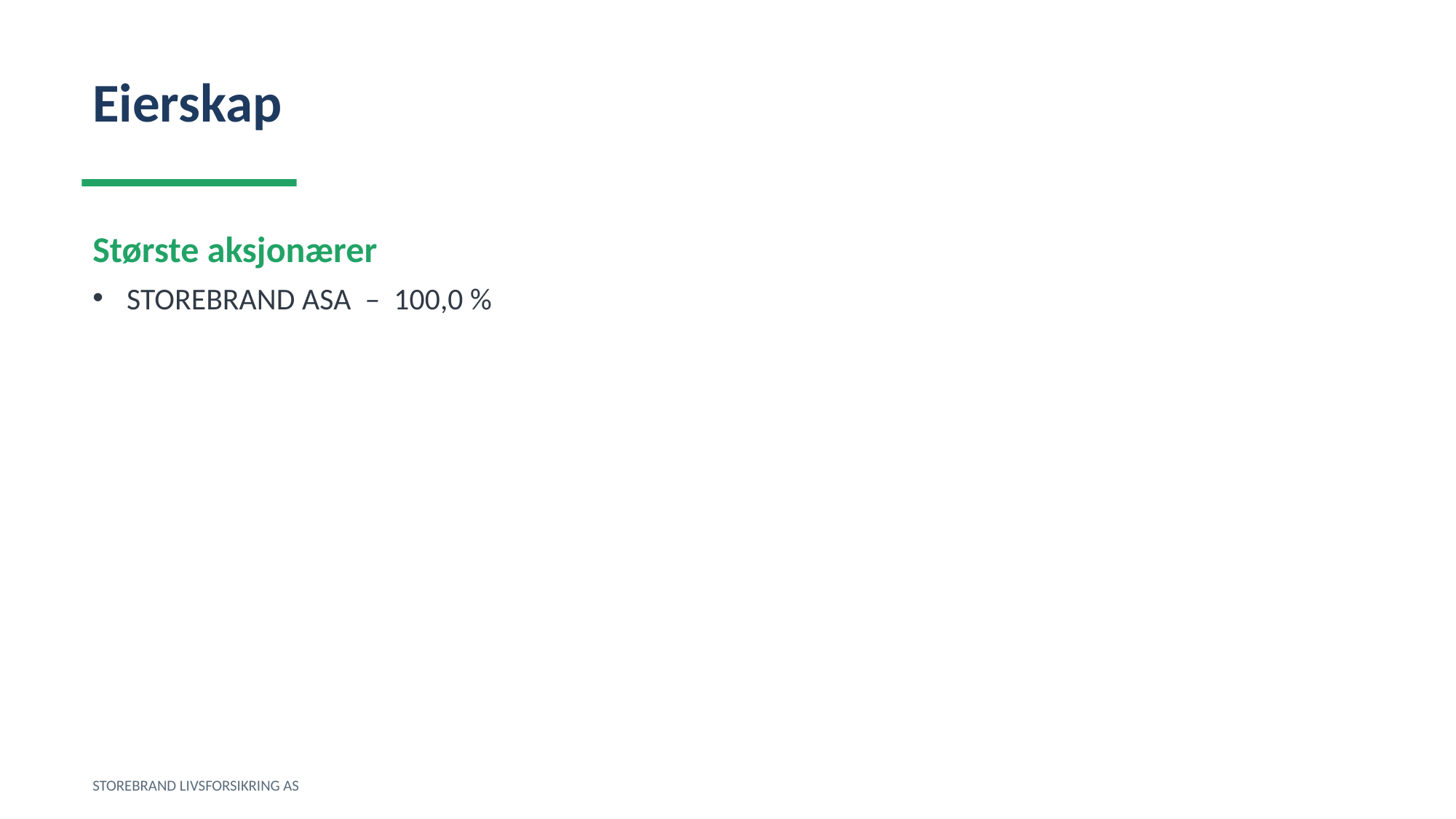

Eierskap

Største aksjonærer
STOREBRAND ASA  –  100,0 %
STOREBRAND LIVSFORSIKRING AS